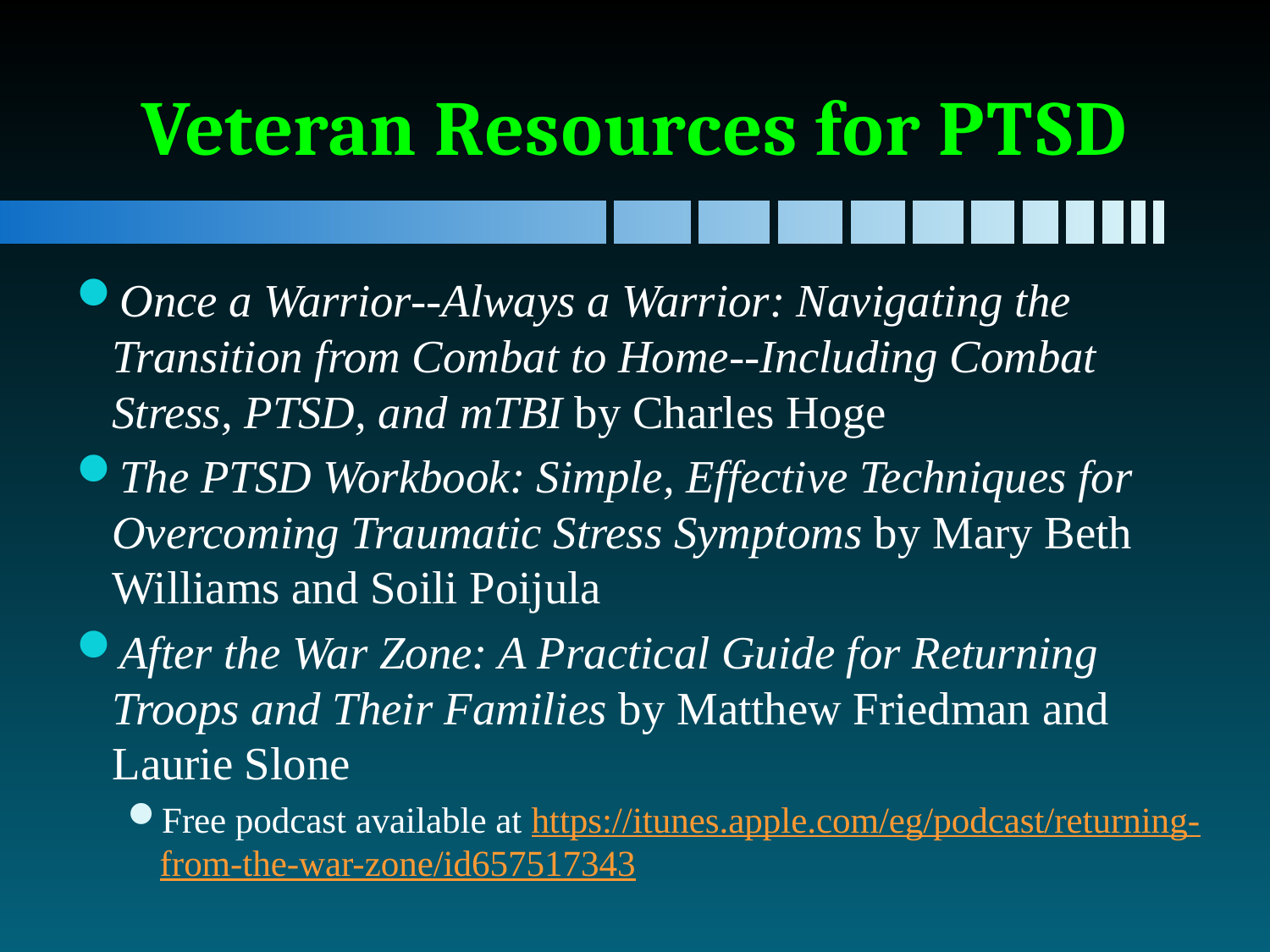

# Veteran Resources for PTSD
Once a Warrior--Always a Warrior: Navigating the Transition from Combat to Home--Including Combat Stress, PTSD, and mTBI by Charles Hoge
The PTSD Workbook: Simple, Effective Techniques for Overcoming Traumatic Stress Symptoms by Mary Beth Williams and Soili Poijula
After the War Zone: A Practical Guide for Returning Troops and Their Families by Matthew Friedman and Laurie Slone
Free podcast available at https://itunes.apple.com/eg/podcast/returning-from-the-war-zone/id657517343